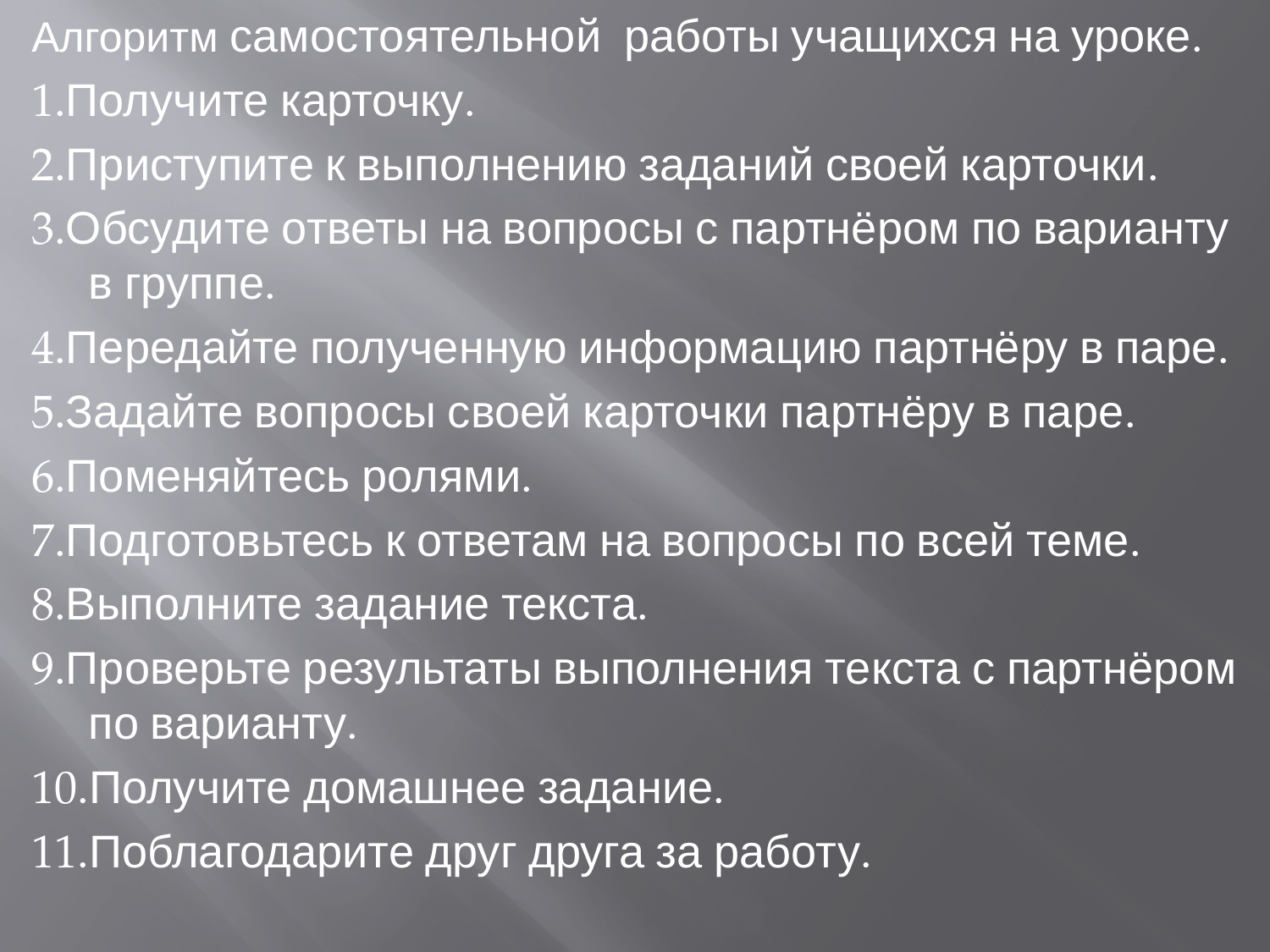

Алгоритм самостоятельной  работы учащихся на уроке.
1.Получите карточку.
2.Приступите к выполнению заданий своей карточки.
3.Обсудите ответы на вопросы с партнёром по варианту в группе.
4.Передайте полученную информацию партнёру в паре.
5.Задайте вопросы своей карточки партнёру в паре.
6.Поменяйтесь ролями.
7.Подготовьтесь к ответам на вопросы по всей теме.
8.Выполните задание текста.
9.Проверьте результаты выполнения текста с партнёром по варианту.
10.Получите домашнее задание.
11.Поблагодарите друг друга за работу.